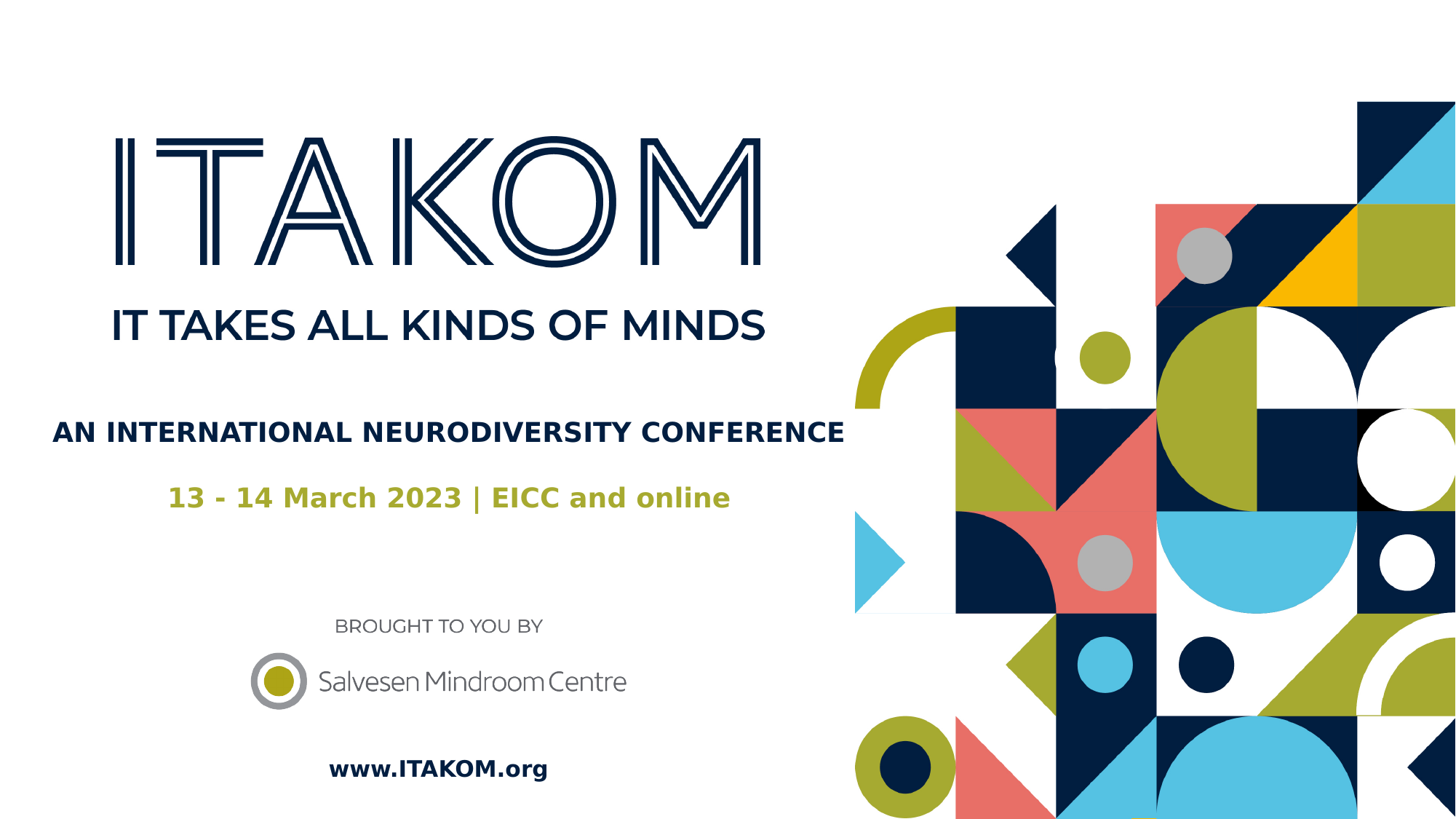

AN INTERNATIONAL NEURODIVERSITY CONFERENCE

13 - 14 March 2023 | EICC and online